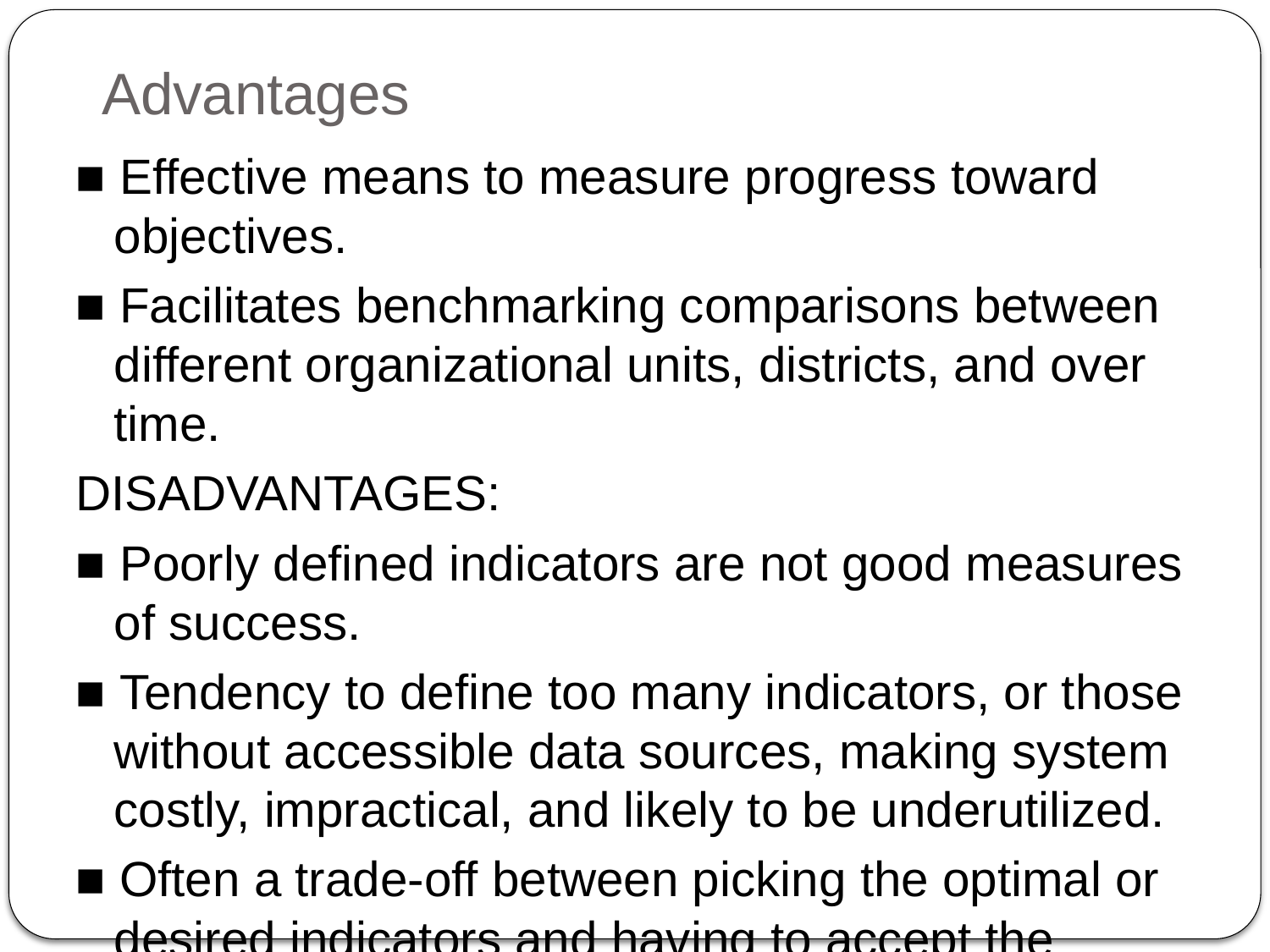

# Advantages
■ Effective means to measure progress toward objectives.
■ Facilitates benchmarking comparisons between different organizational units, districts, and over time.
DISADVANTAGES:
■ Poorly defined indicators are not good measures of success.
■ Tendency to define too many indicators, or those without accessible data sources, making system costly, impractical, and likely to be underutilized.
■ Often a trade-off between picking the optimal or desired indicators and having to accept the indicators which can be measured using existing data.